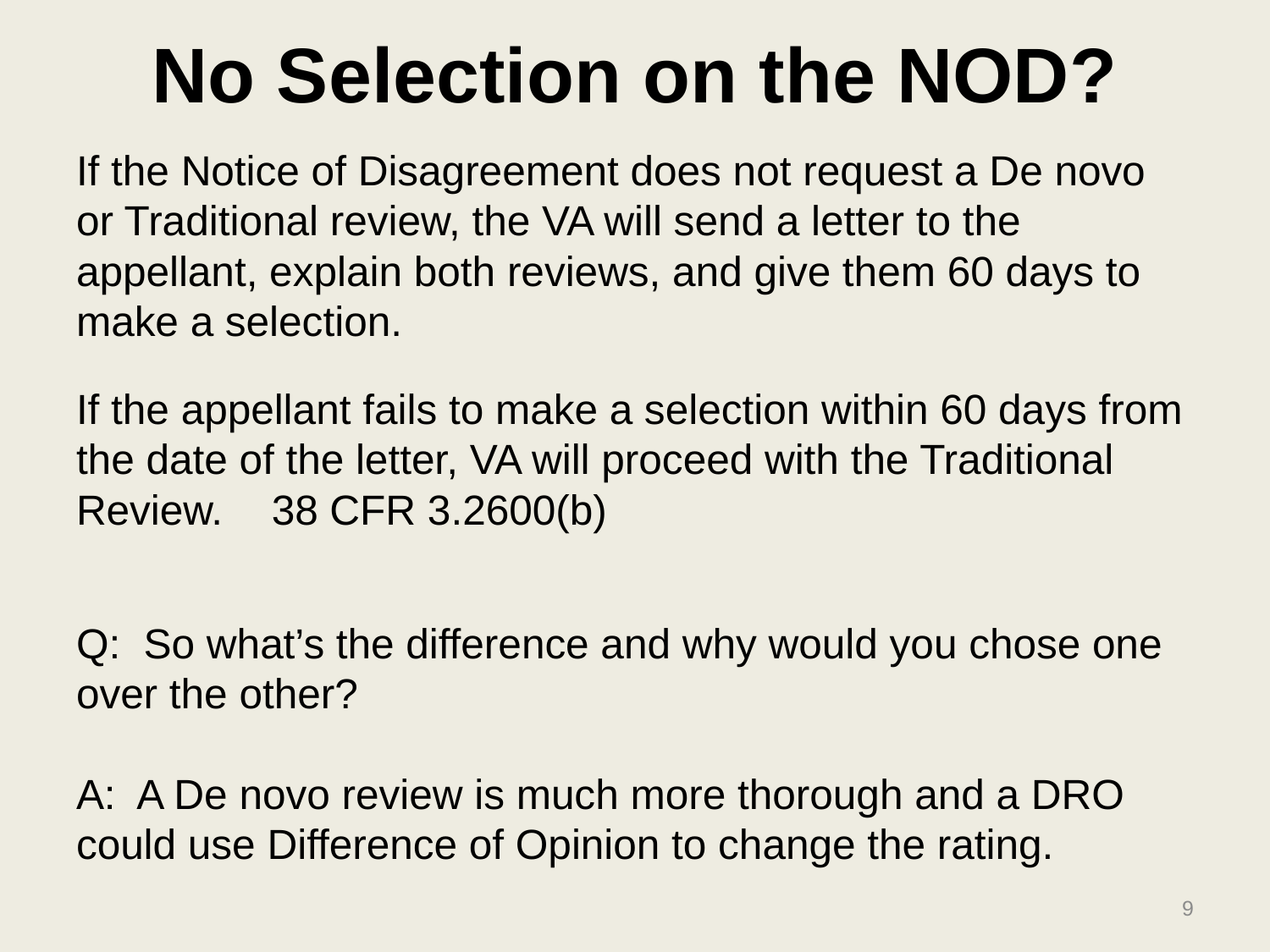

# No Selection on the NOD?
If the Notice of Disagreement does not request a De novo or Traditional review, the VA will send a letter to the appellant, explain both reviews, and give them 60 days to make a selection.

If the appellant fails to make a selection within 60 days from the date of the letter, VA will proceed with the Traditional Review.     38 CFR 3.2600(b)

Q:  So what’s the difference and why would you chose one
over the other?

A:  A De novo review is much more thorough and a DRO could use Difference of Opinion to change the rating.
9